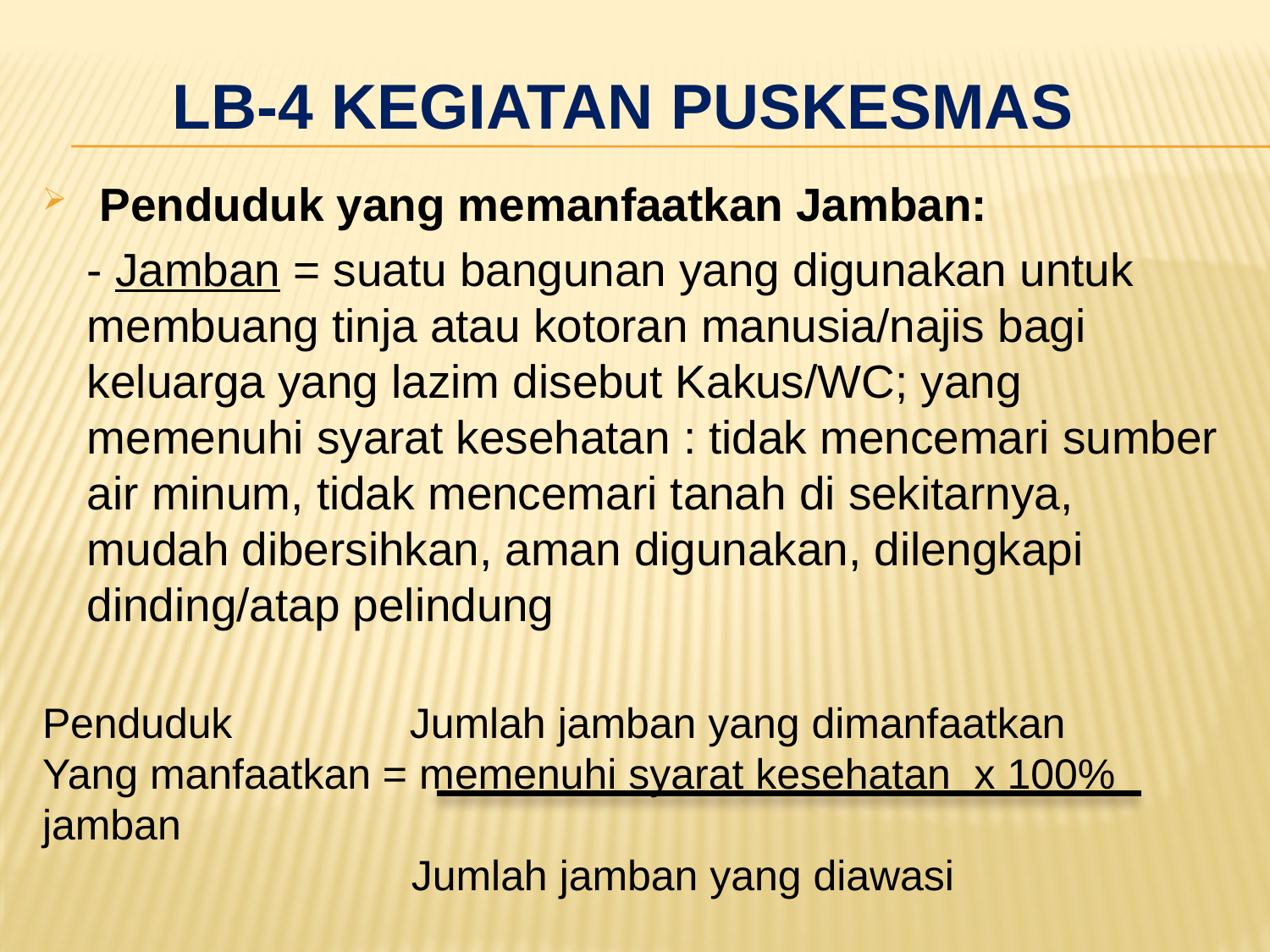

# LB-4 kegiatan puskesmas
 Penduduk yang memanfaatkan Jamban:
	- Jamban = suatu bangunan yang digunakan untuk membuang tinja atau kotoran manusia/najis bagi keluarga yang lazim disebut Kakus/WC; yang memenuhi syarat kesehatan : tidak mencemari sumber air minum, tidak mencemari tanah di sekitarnya, mudah dibersihkan, aman digunakan, dilengkapi dinding/atap pelindung

Penduduk               Jumlah jamban yang dimanfaatkan
Yang manfaatkan = memenuhi syarat kesehatan  x 100%
jamban
           	              Jumlah jamban yang diawasi